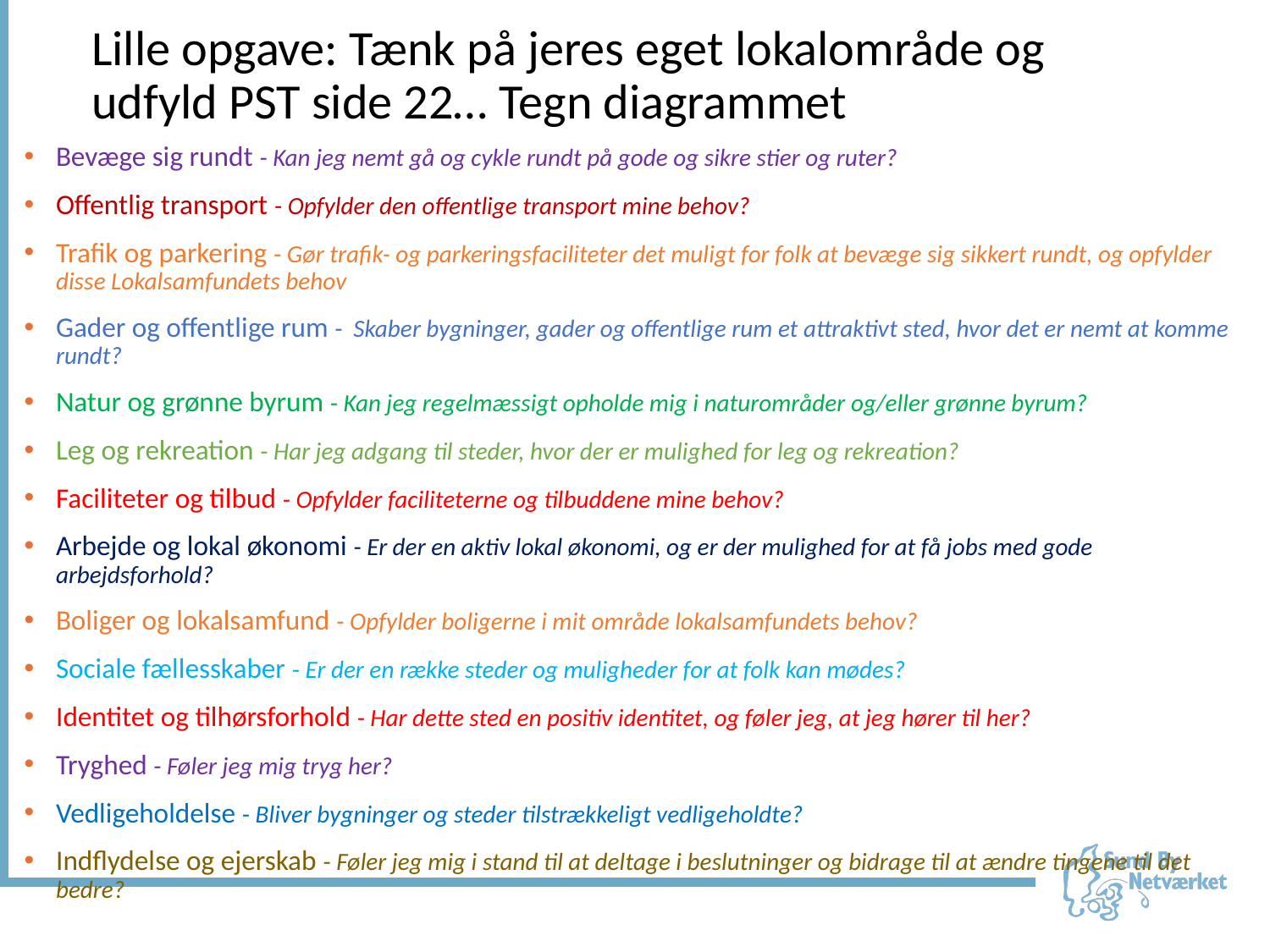

# Lille opgave: Tænk på jeres eget lokalområde og udfyld PST side 22… Tegn diagrammet
Bevæge sig rundt - Kan jeg nemt gå og cykle rundt på gode og sikre stier og ruter?
Offentlig transport - Opfylder den offentlige transport mine behov?
Trafik og parkering - Gør trafik- og parkeringsfaciliteter det muligt for folk at bevæge sig sikkert rundt, og opfylder disse Lokalsamfundets behov
Gader og offentlige rum -  Skaber bygninger, gader og offentlige rum et attraktivt sted, hvor det er nemt at komme rundt?
Natur og grønne byrum - Kan jeg regelmæssigt opholde mig i naturområder og/eller grønne byrum?
Leg og rekreation - Har jeg adgang til steder, hvor der er mulighed for leg og rekreation?
Faciliteter og tilbud - Opfylder faciliteterne og tilbuddene mine behov?
Arbejde og lokal økonomi - Er der en aktiv lokal økonomi, og er der mulighed for at få jobs med gode arbejdsforhold?
Boliger og lokalsamfund - Opfylder boligerne i mit område lokalsamfundets behov?
Sociale fællesskaber - Er der en række steder og muligheder for at folk kan mødes?
Identitet og tilhørsforhold - Har dette sted en positiv identitet, og føler jeg, at jeg hører til her?
Tryghed - Føler jeg mig tryg her?
Vedligeholdelse - Bliver bygninger og steder tilstrækkeligt vedligeholdte?
Indflydelse og ejerskab - Føler jeg mig i stand til at deltage i beslutninger og bidrage til at ændre tingene til det bedre?